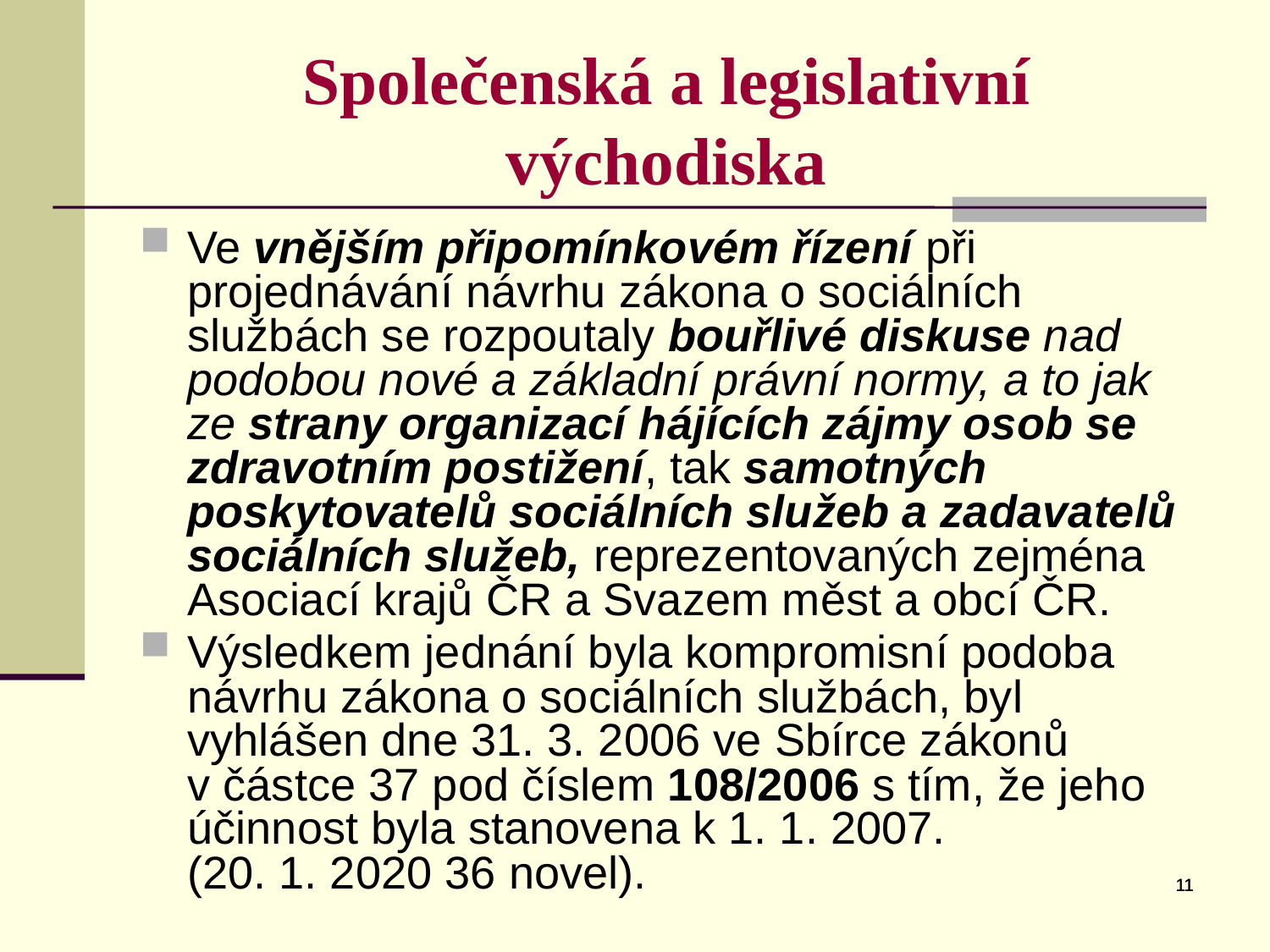

# Společenská a legislativní východiska
Ve vnějším připomínkovém řízení při projednávání návrhu zákona o sociálních službách se rozpoutaly bouřlivé diskuse nad podobou nové a základní právní normy, a to jak ze strany organizací hájících zájmy osob se zdravotním postižení, tak samotných poskytovatelů sociálních služeb a zadavatelů sociálních služeb, reprezentovaných zejména Asociací krajů ČR a Svazem měst a obcí ČR.
Výsledkem jednání byla kompromisní podoba návrhu zákona o sociálních službách, byl vyhlášen dne 31. 3. 2006 ve Sbírce zákonů v částce 37 pod číslem 108/2006 s tím, že jeho účinnost byla stanovena k 1. 1. 2007.
(20. 1. 2020 36 novel).
11
11